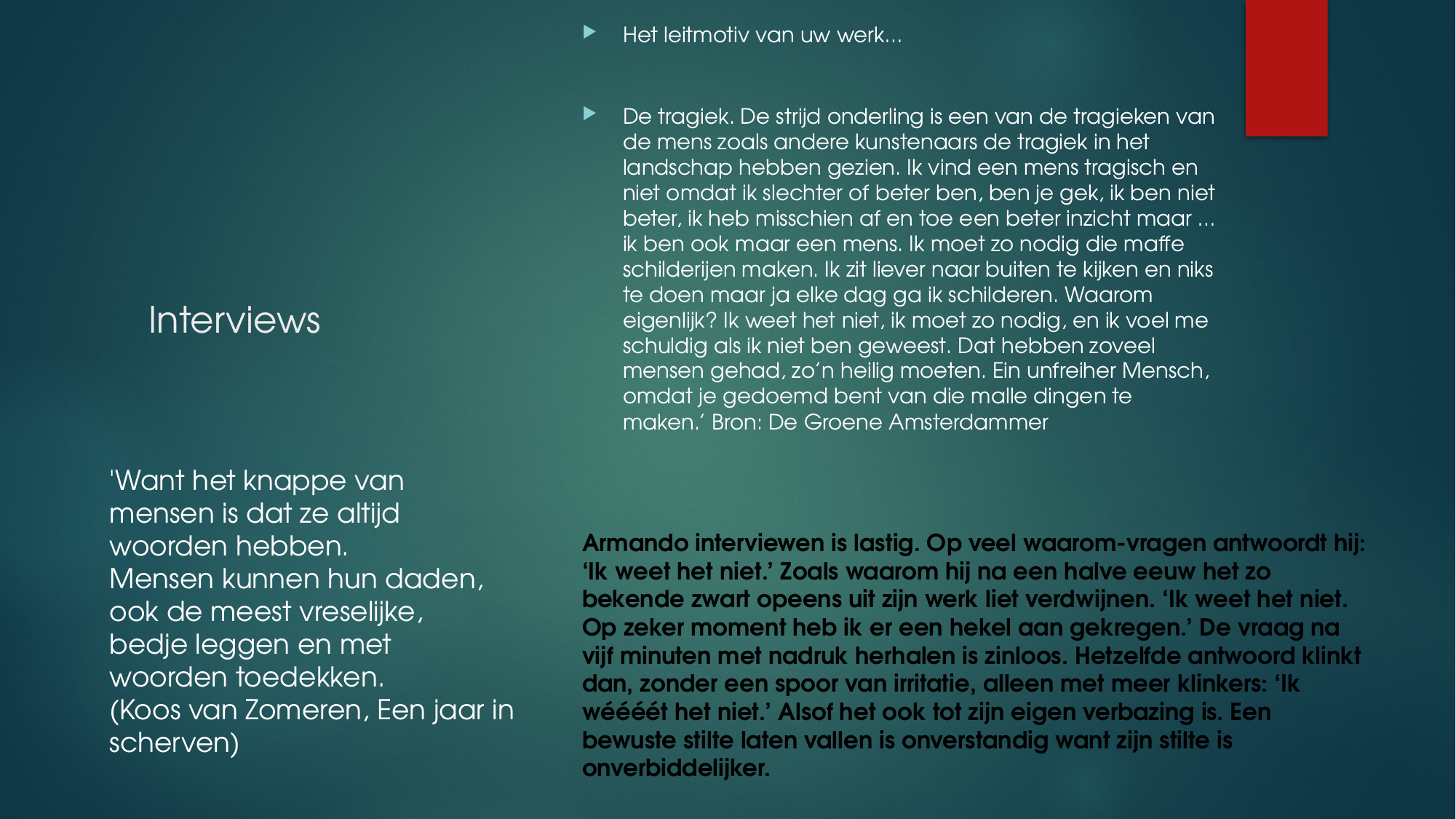

Het leitmotiv van uw werk…

De tragiek. De strijd onderling is een van de tragieken van de mens zoals andere kunstenaars de tragiek in het landschap hebben gezien. Ik vind een mens tragisch en niet omdat ik slechter of beter ben, ben je gek, ik ben niet beter, ik heb misschien af en toe een beter inzicht maar … ik ben ook maar een mens. Ik moet zo nodig die maffe schilderijen maken. Ik zit liever naar buiten te kijken en niks te doen maar ja elke dag ga ik schilderen. Waarom eigenlijk? Ik weet het niet, ik moet zo nodig, en ik voel me schuldig als ik niet ben geweest. Dat hebben zoveel mensen gehad, zo’n heilig moeten. Ein unfreiher Mensch, omdat je gedoemd bent van die malle dingen te maken.’ Bron: De Groene Amsterdammer
# Interviews

Armando interviewen is lastig. Op veel waarom-vragen antwoordt hij: ‘Ik weet het niet.’ Zoals waarom hij na een halve eeuw het zo bekende zwart opeens uit zijn werk liet verdwijnen. ‘Ik weet het niet. Op zeker moment heb ik er een hekel aan gekregen.’ De vraag na vijf minuten met nadruk herhalen is zinloos. Hetzelfde antwoord klinkt dan, zonder een spoor van irritatie, alleen met meer klinkers: ‘Ik wéééét het niet.’ Alsof het ook tot zijn eigen verbazing is. Een bewuste stilte laten vallen is onverstandig want zijn stilte is onverbiddelijker.
'Want het knappe van mensen is dat ze altijd woorden hebben.
Mensen kunnen hun daden, ook de meest vreselijke,
bedje leggen en met woorden toedekken.
(Koos van Zomeren, Een jaar in scherven)